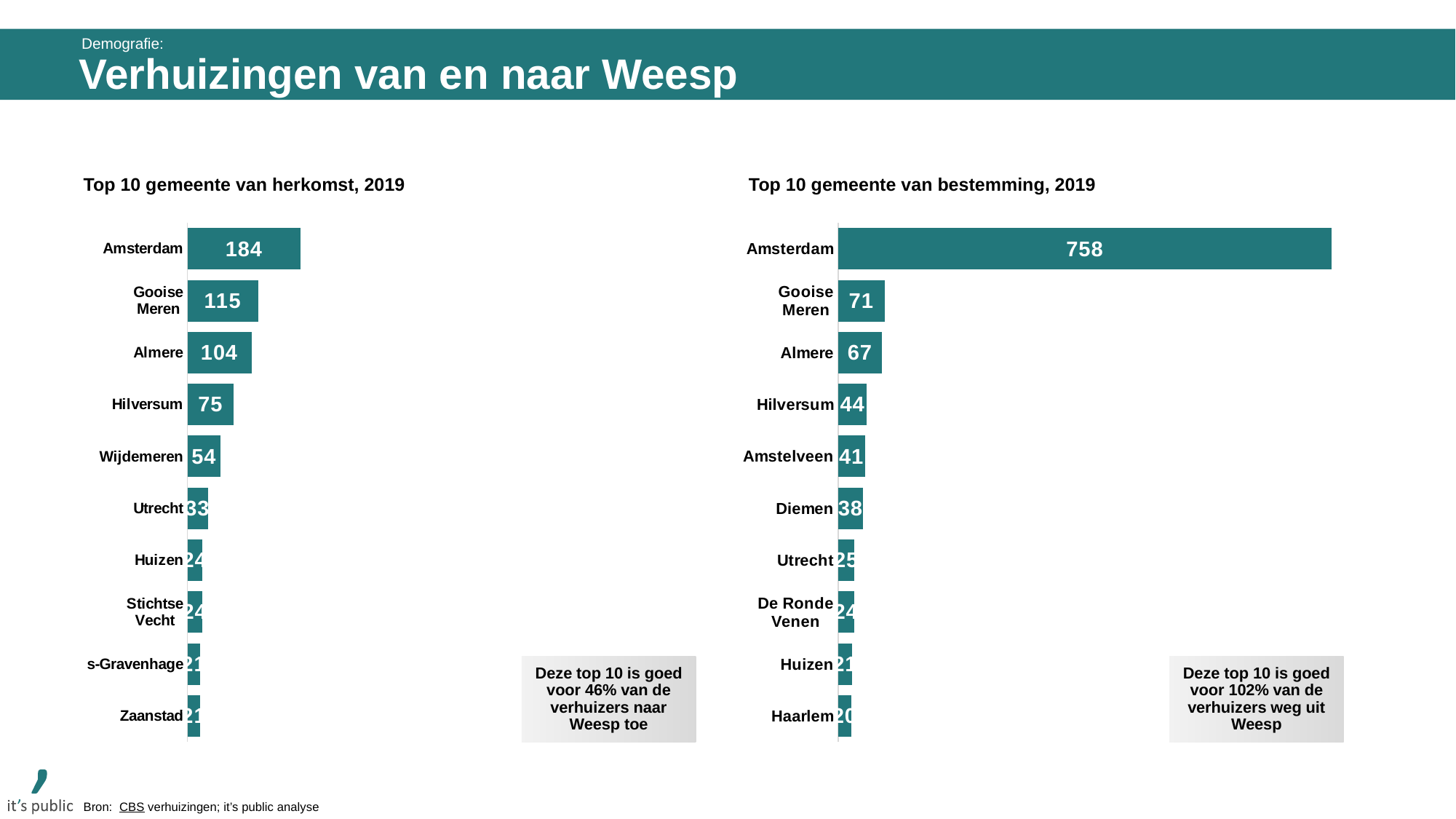

Demografie:

Verhuizingen van en naar Weesp

Top 10 gemeente van herkomst, 2019
Top 10 gemeente van bestemming, 2019

### Chart

| Category |  |  |
|---|---|---|
| Amsterdam | 184.0 | 574.0 |
| Gooise Meren | 115.0 | None |
| Almere | 104.0 | None |
| Hilversum | 75.0 | None |
| Wijdemeren | 54.0 | None |
| Utrecht | 33.0 | None |
| Huizen | 24.0 | None |
| Stichtse Vecht | 24.0 | None |
| s-Gravenhage | 21.0 | None |
| Zaanstad | 21.0 | None |

### Chart

| Category |  |  |
|---|---|---|
| Amsterdam | 758.0 | 0.0 |
| Gooise Meren | 71.0 | None |
| Almere | 67.0 | None |
| Hilversum | 44.0 | None |
| Amstelveen | 41.0 | None |
| Diemen | 38.0 | None |
| Utrecht | 25.0 | None |
| De Ronde Venen | 24.0 | None |
| Huizen | 21.0 | None |
| Haarlem | 20.0 | None |
Deze top 10 is goed voor 46% van de verhuizers naar Weesp toe
Deze top 10 is goed voor 102% van de verhuizers weg uit Weesp
Bron:  CBS verhuizingen; it’s public analyse